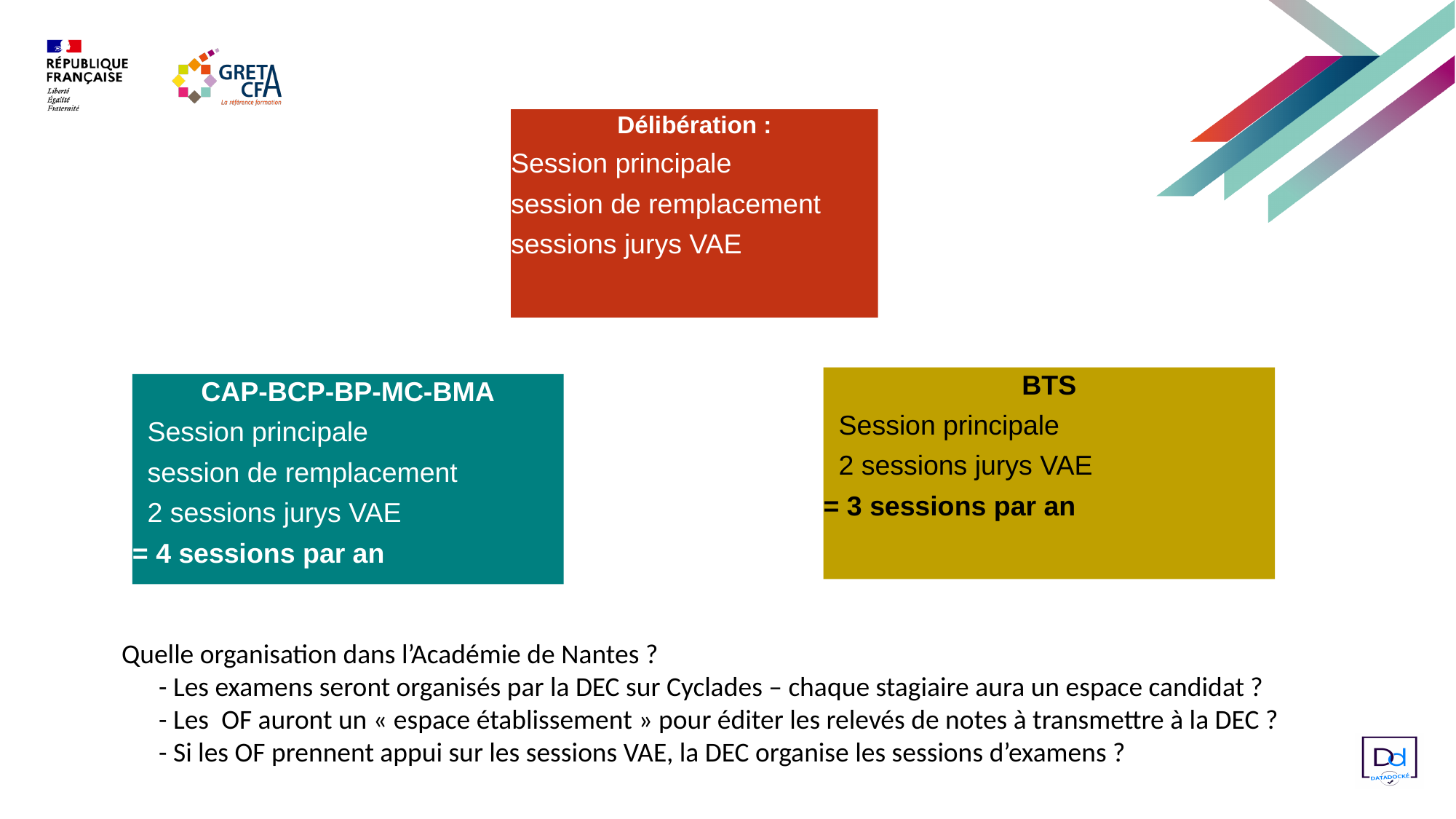

Délibération :
Session principale
session de remplacement
sessions jurys VAE

BTS
  Session principale
  2 sessions jurys VAE
= 3 sessions par an

CAP-BCP-BP-MC-BMA
  Session principale
  session de remplacement
  2 sessions jurys VAE
= 4 sessions par an

Quelle organisation dans l’Académie de Nantes ?
      - Les examens seront organisés par la DEC sur Cyclades – chaque stagiaire aura un espace candidat ?
      - Les  OF auront un « espace établissement » pour éditer les relevés de notes à transmettre à la DEC ?
      - Si les OF prennent appui sur les sessions VAE, la DEC organise les sessions d’examens ?